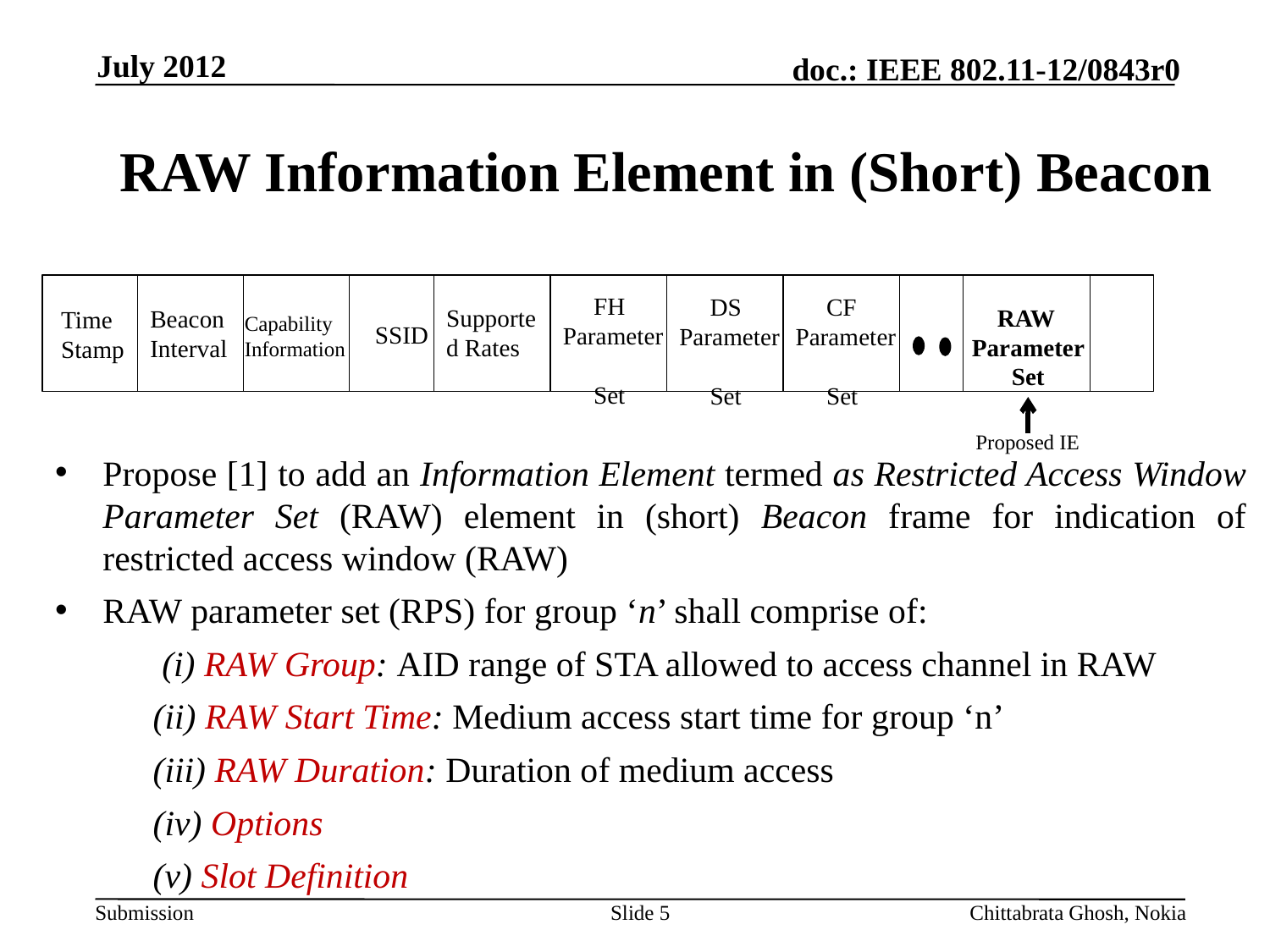

July 2012
# RAW Information Element in (Short) Beacon

     FH
Parameter
     Set
     DS
Parameter
     Set
     CF
Parameter
     Set
     RAW
Parameter Set
Supported Rates
Beacon Interval
Time
Stamp
Capability Information
SSID

Proposed IE
Propose [1] to add an Information Element termed as Restricted Access Window Parameter Set (RAW) element in (short) Beacon frame for indication of restricted access window (RAW)
RAW parameter set (RPS) for group ‘n’ shall comprise of:
            (i) RAW Group: AID range of STA allowed to access channel in RAW
           (ii) RAW Start Time: Medium access start time for group ‘n’
           (iii) RAW Duration: Duration of medium access
           (iv) Options
           (v) Slot Definition
Slide 5
Chittabrata Ghosh, Nokia